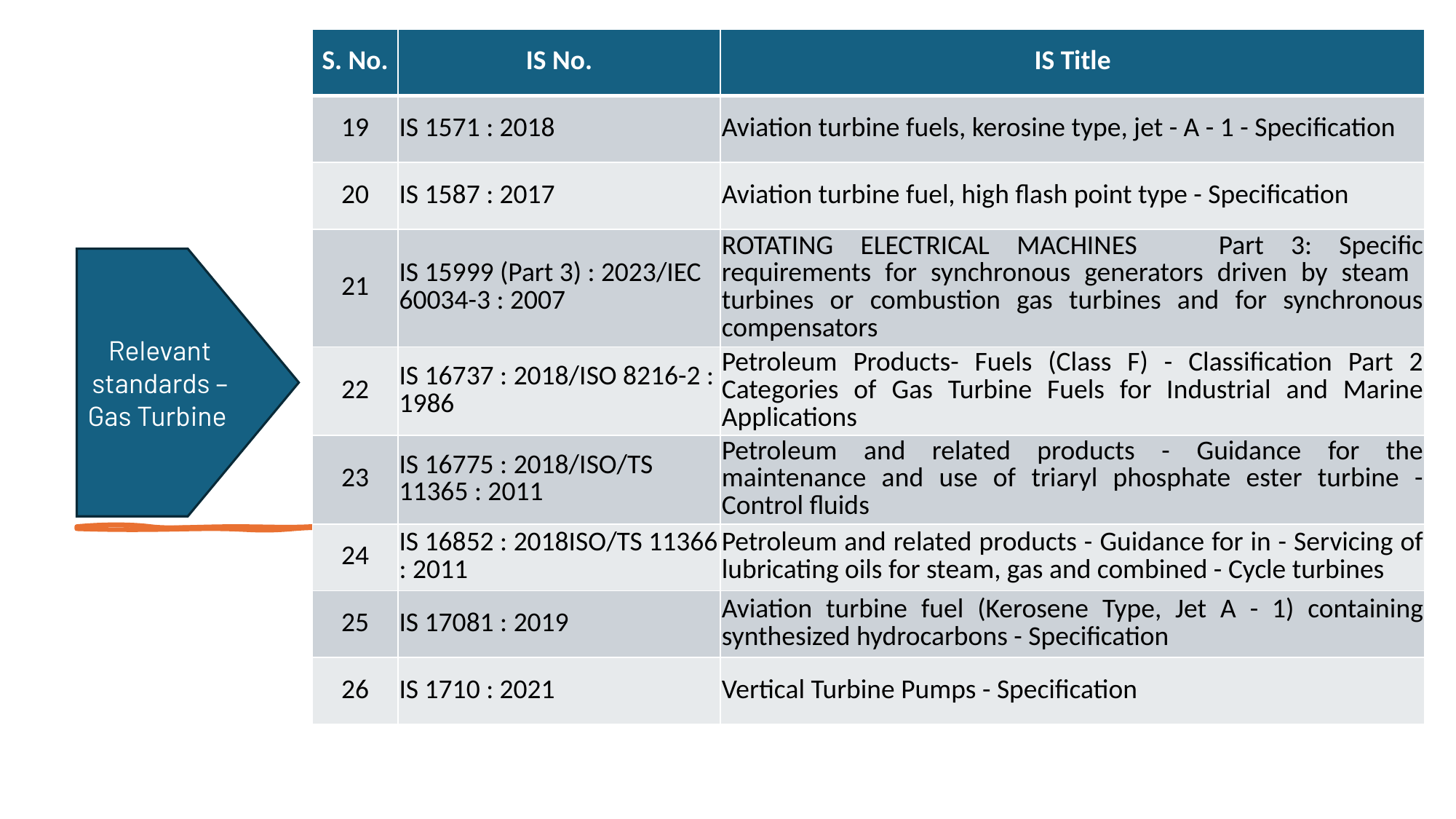

| S. No. | IS No. | IS Title |
| --- | --- | --- |
| 19 | IS 1571 : 2018 | Aviation turbine fuels, kerosine type, jet - A - 1 - Specification |
| 20 | IS 1587 : 2017 | Aviation turbine fuel, high flash point type - Specification |
| 21 | IS 15999 (Part 3) : 2023/IEC 60034-3 : 2007 | ROTATING ELECTRICAL MACHINES Part 3: Specific requirements for synchronous generators driven by steam turbines or combustion gas turbines and for synchronous compensators |
| 22 | IS 16737 : 2018/ISO 8216-2 : 1986 | Petroleum Products- Fuels (Class F) - Classification Part 2 Categories of Gas Turbine Fuels for Industrial and Marine Applications |
| 23 | IS 16775 : 2018/ISO/TS 11365 : 2011 | Petroleum and related products - Guidance for the maintenance and use of triaryl phosphate ester turbine - Control fluids |
| 24 | IS 16852 : 2018ISO/TS 11366 : 2011 | Petroleum and related products - Guidance for in - Servicing of lubricating oils for steam, gas and combined - Cycle turbines |
| 25 | IS 17081 : 2019 | Aviation turbine fuel (Kerosene Type, Jet A - 1) containing synthesized hydrocarbons - Specification |
| 26 | IS 1710 : 2021 | Vertical Turbine Pumps - Specification |
Relevant standards – Gas Turbine